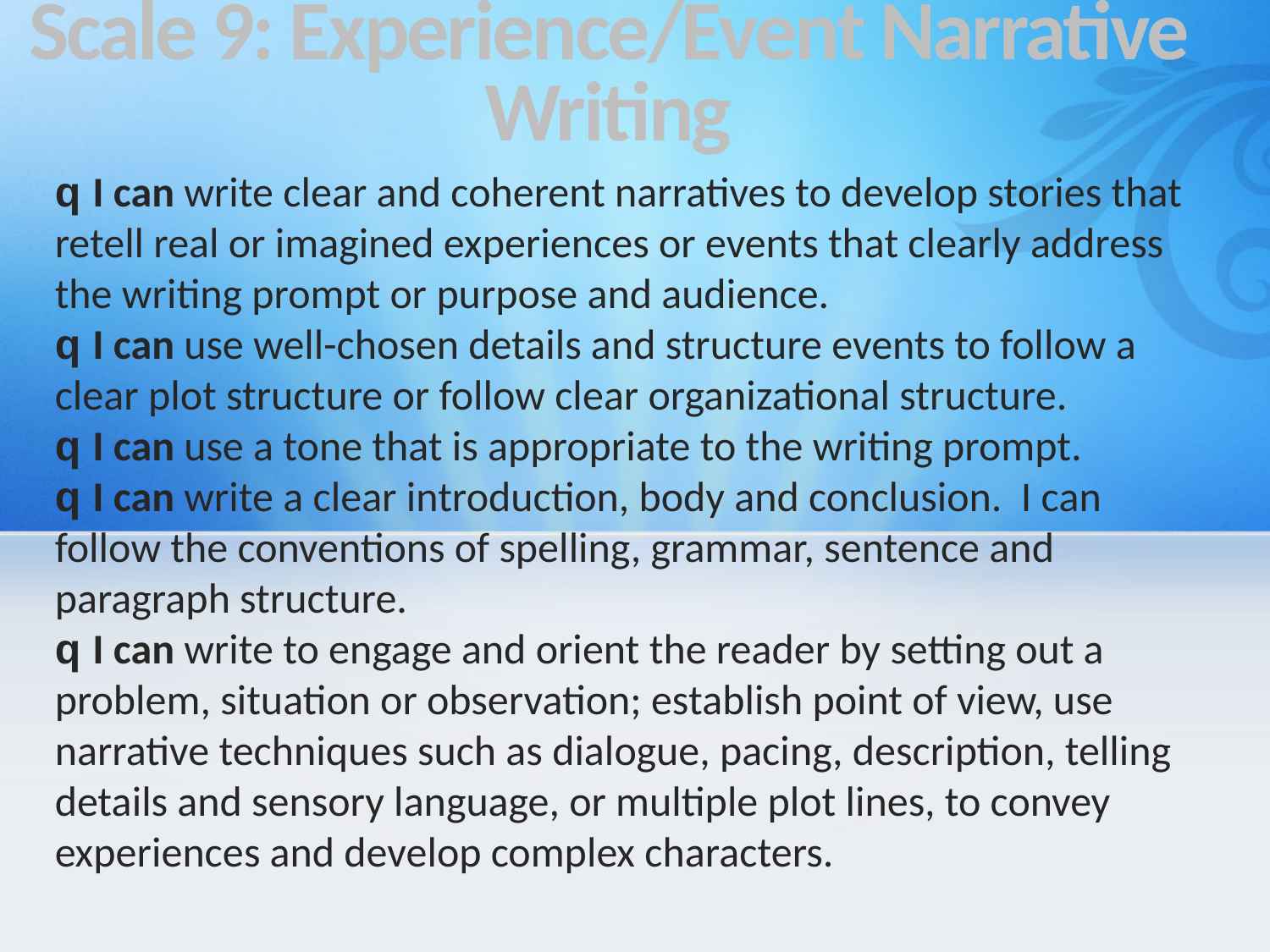

# Scale 9: Experience/Event Narrative Writing
q I can write clear and coherent narratives to develop stories that retell real or imagined experiences or events that clearly address the writing prompt or purpose and audience.
q I can use well-chosen details and structure events to follow a clear plot structure or follow clear organizational structure.
q I can use a tone that is appropriate to the writing prompt.
q I can write a clear introduction, body and conclusion.  I can follow the conventions of spelling, grammar, sentence and paragraph structure.
q I can write to engage and orient the reader by setting out a problem, situation or observation; establish point of view, use narrative techniques such as dialogue, pacing, description, telling details and sensory language, or multiple plot lines, to convey experiences and develop complex characters.